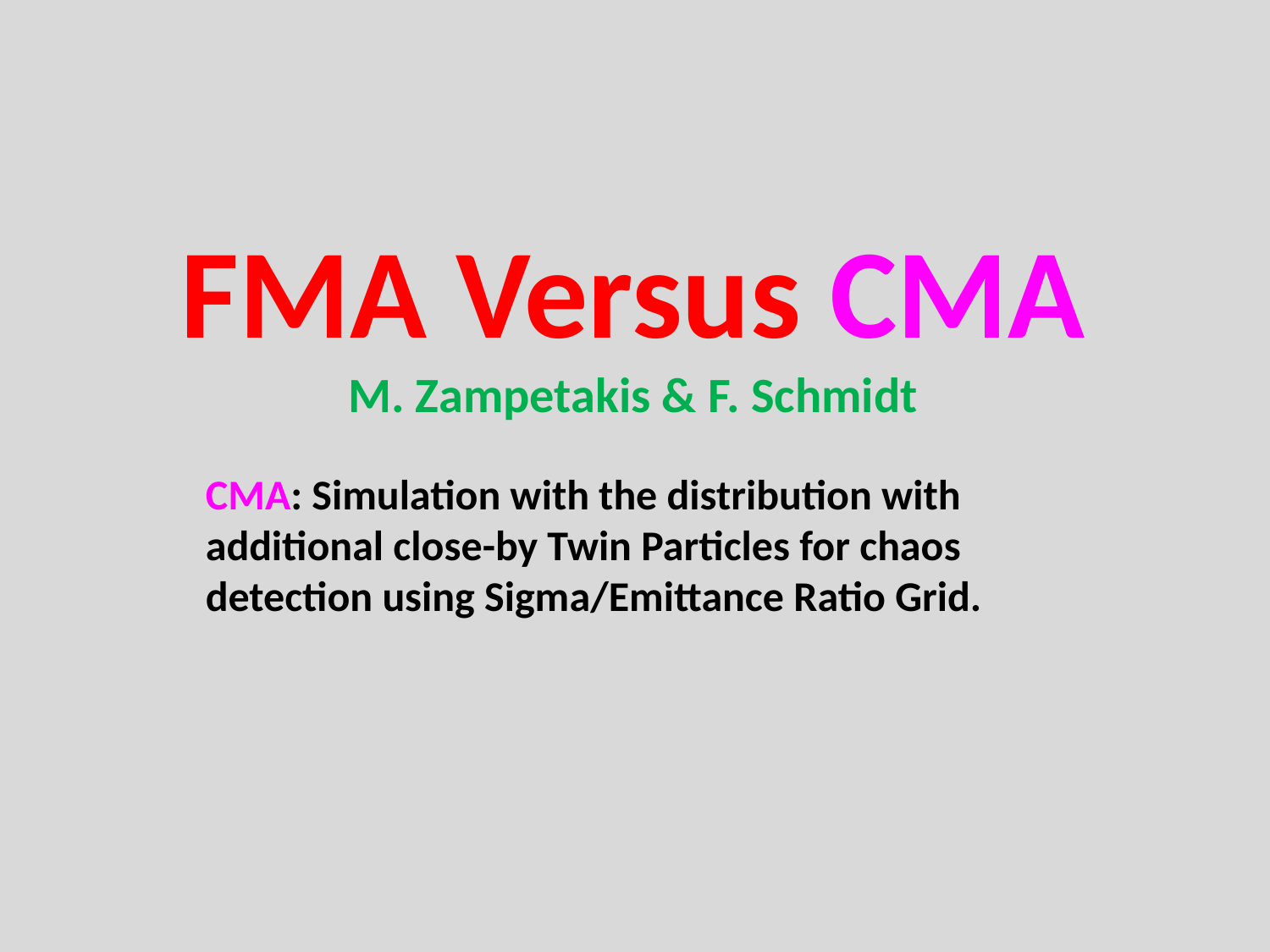

FMA Versus CMA
M. Zampetakis & F. Schmidt
CMA: Simulation with the distribution with additional close-by Twin Particles for chaos detection using Sigma/Emittance Ratio Grid.